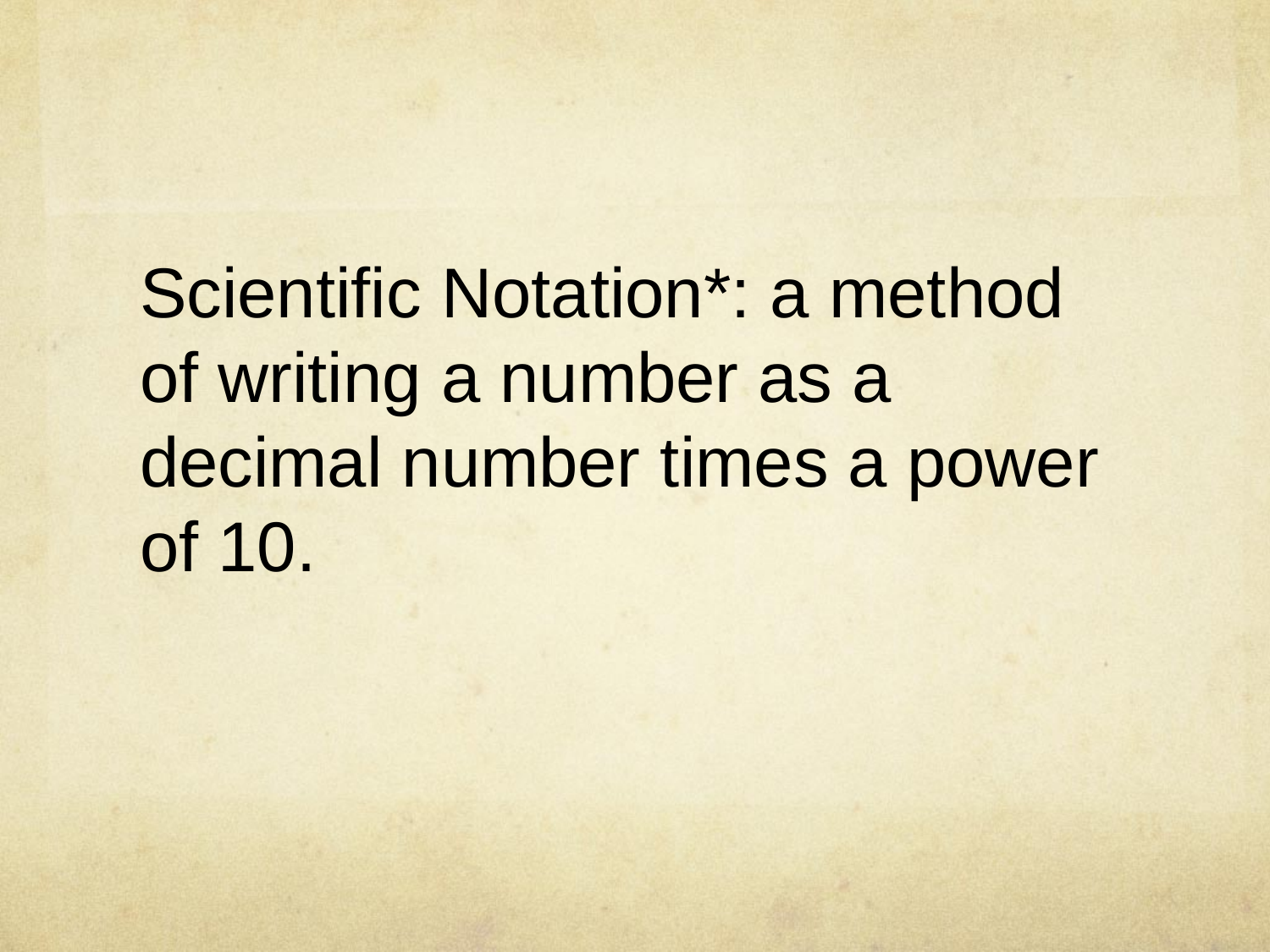

Scientific Notation*: a method of writing a number as a decimal number times a power of 10.